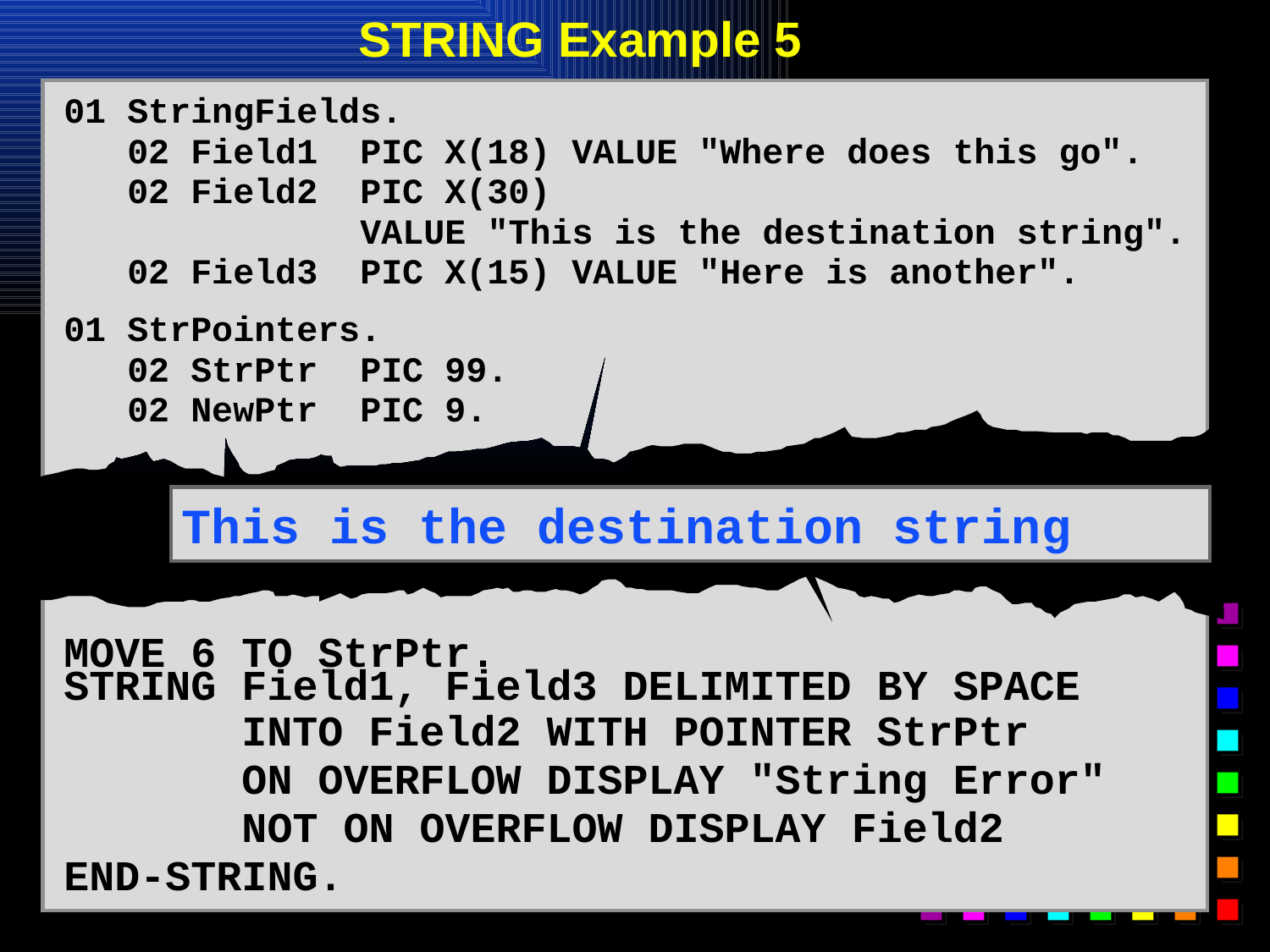

# STRING Example 5
01 StringFields.
   02 Field1  PIC X(18) VALUE "Where does this go".
   02 Field2  PIC X(30)
              VALUE "This is the destination string".
   02 Field3  PIC X(15) VALUE "Here is another".
01 StrPointers.
   02 StrPtr  PIC 99.
   02 NewPtr  PIC 9.

MOVE 6 TO StrPtr.
STRING Field1, Field3 DELIMITED BY SPACE
       INTO Field2 WITH POINTER StrPtr
       ON OVERFLOW DISPLAY "String Error"
       NOT ON OVERFLOW DISPLAY Field2
END-STRING.

This is the destination string